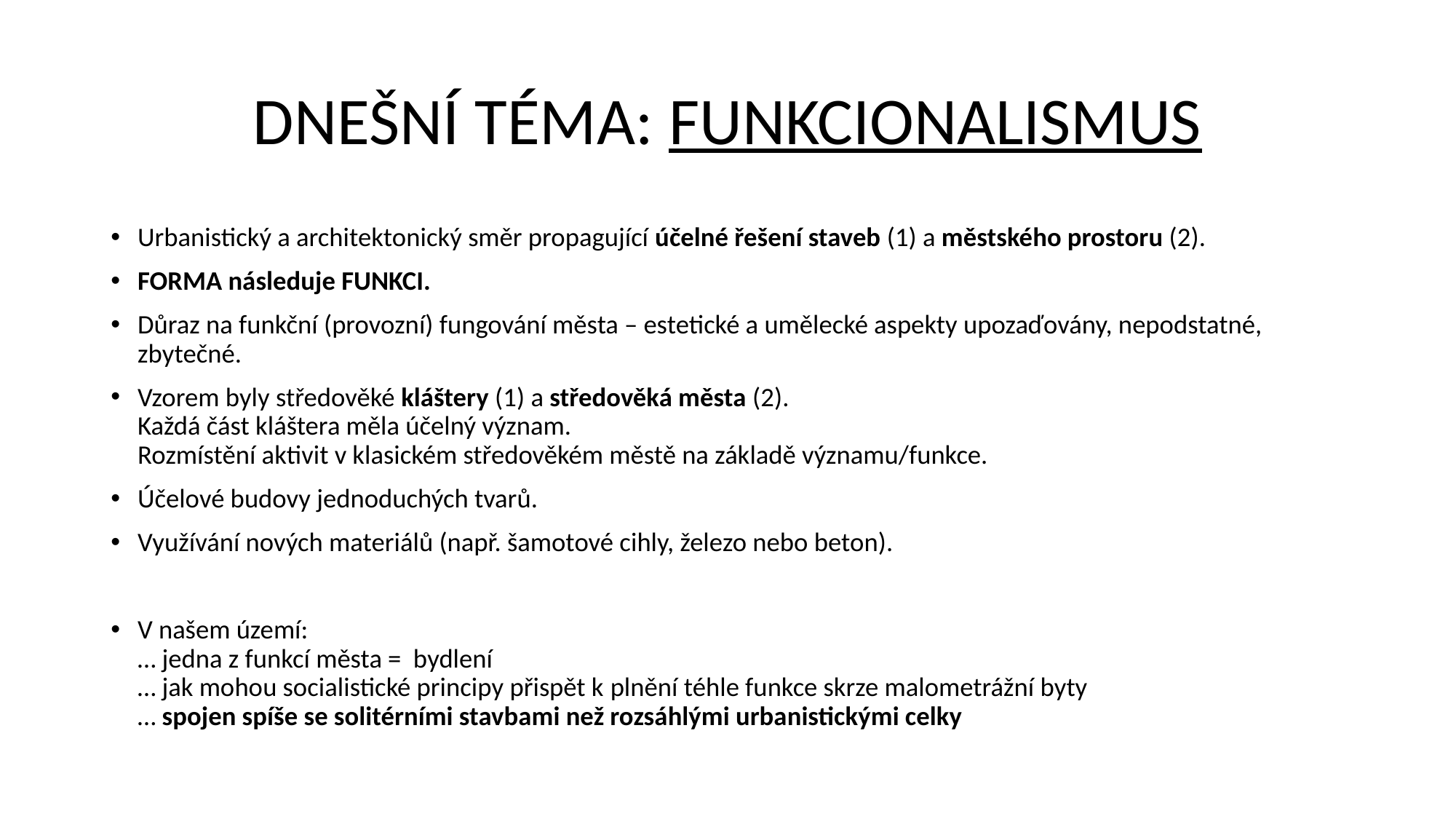

# DNEŠNÍ TÉMA: FUNKCIONALISMUS
Urbanistický a architektonický směr propagující účelné řešení staveb (1) a městského prostoru (2).
FORMA následuje FUNKCI.
Důraz na funkční (provozní) fungování města – estetické a umělecké aspekty upozaďovány, nepodstatné, zbytečné.
Vzorem byly středověké kláštery (1) a středověká města (2).
Každá část kláštera měla účelný význam.
Rozmístění aktivit v klasickém středověkém městě na základě významu/funkce.
Účelové budovy jednoduchých tvarů.
Využívání nových materiálů (např. šamotové cihly, železo nebo beton).

V našem území:
… jedna z funkcí města =  bydlení
… jak mohou socialistické principy přispět k plnění téhle funkce skrze malometrážní byty
… spojen spíše se solitérními stavbami než rozsáhlými urbanistickými celky